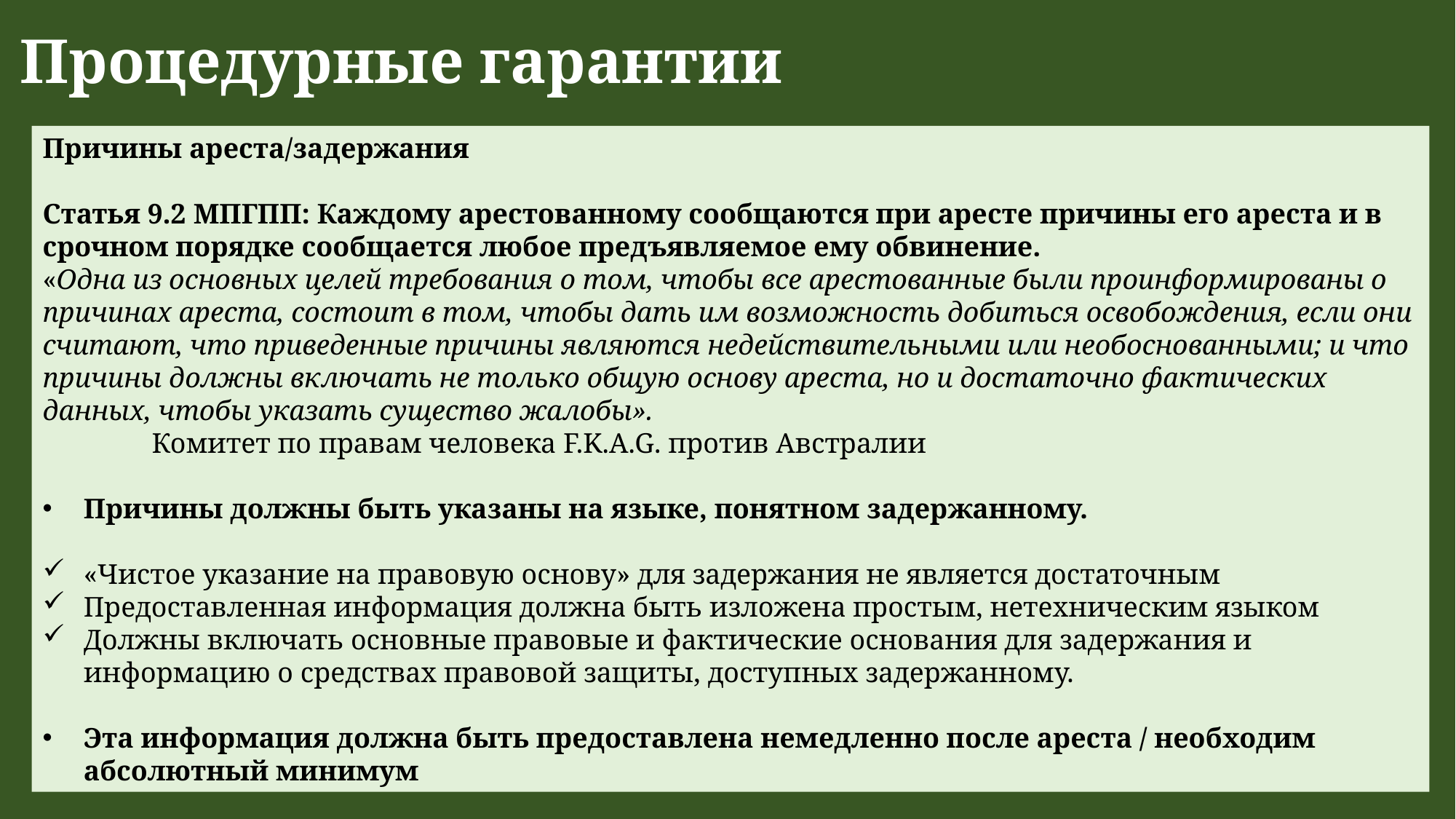

Процедурные гарантии
Причины ареста/задержания

Статья 9.2 МПГПП: Каждому арестованному сообщаются при аресте причины его ареста и в срочном порядке сообщается любое предъявляемое ему обвинение.
«Одна из основных целей требования о том, чтобы все арестованные были проинформированы о причинах ареста, состоит в том, чтобы дать им возможность добиться освобождения, если они считают, что приведенные причины являются недействительными или необоснованными; и что причины должны включать не только общую основу ареста, но и достаточно фактических данных, чтобы указать существо жалобы».
	Комитет по правам человека F.K.A.G. против Австралии

Причины должны быть указаны на языке, понятном задержанному.

«Чистое указание на правовую основу» для задержания не является достаточным
Предоставленная информация должна быть изложена простым, нетехническим языком
Должны включать основные правовые и фактические основания для задержания и информацию о средствах правовой защиты, доступных задержанному.

Эта информация должна быть предоставлена немедленно после ареста / необходим абсолютный минимум